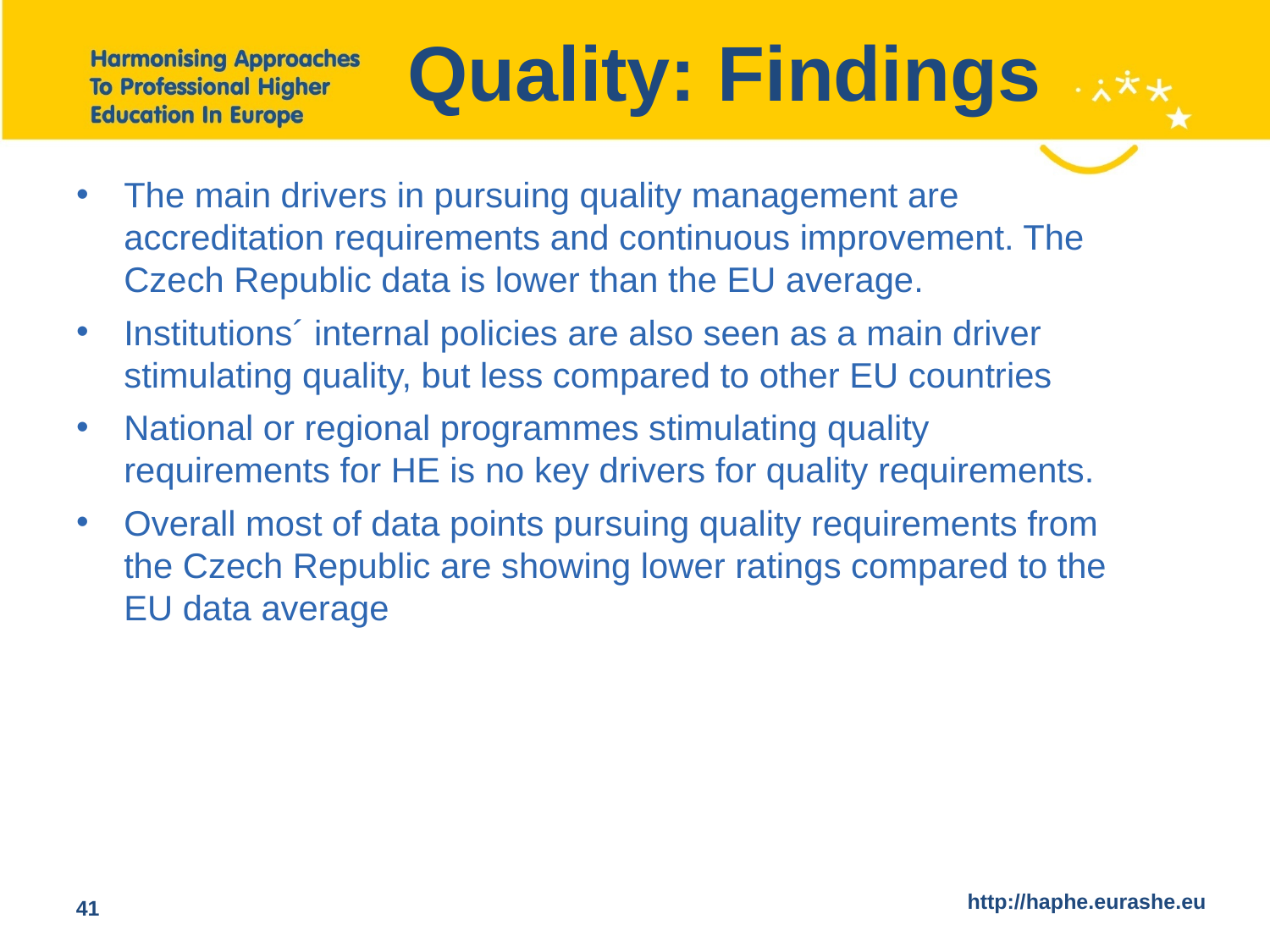

# Quality: Findings
The main drivers in pursuing quality management are accreditation requirements and continuous improvement. The Czech Republic data is lower than the EU average.
Institutions´ internal policies are also seen as a main driver stimulating quality, but less compared to other EU countries
National or regional programmes stimulating quality requirements for HE is no key drivers for quality requirements.
Overall most of data points pursuing quality requirements from the Czech Republic are showing lower ratings compared to the EU data average